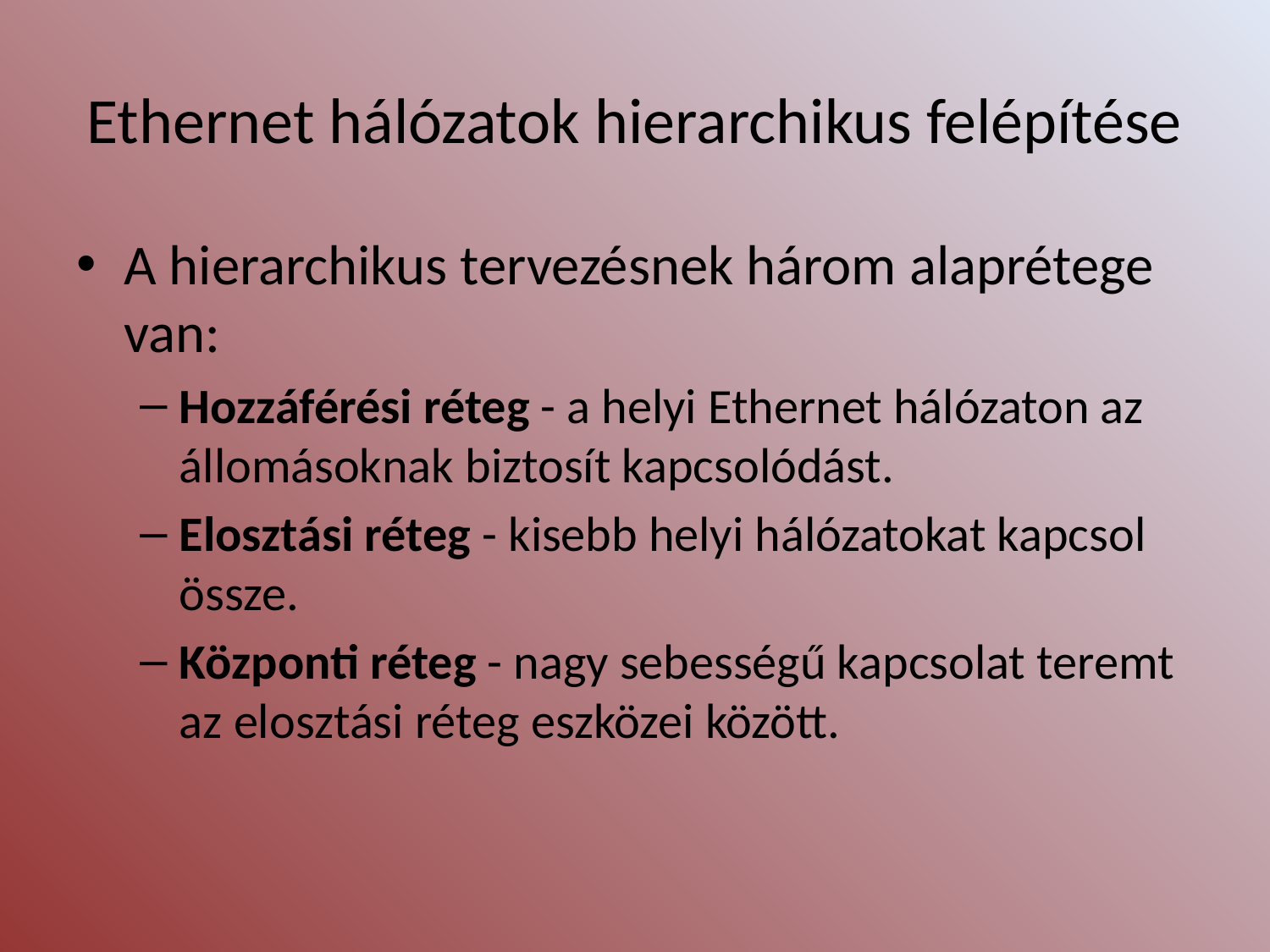

# Ethernet hálózatok hierarchikus felépítése
A hierarchikus tervezésnek három alaprétege van:
Hozzáférési réteg - a helyi Ethernet hálózaton az állomásoknak biztosít kapcsolódást.
Elosztási réteg - kisebb helyi hálózatokat kapcsol össze.
Központi réteg - nagy sebességű kapcsolat teremt az elosztási réteg eszközei között.